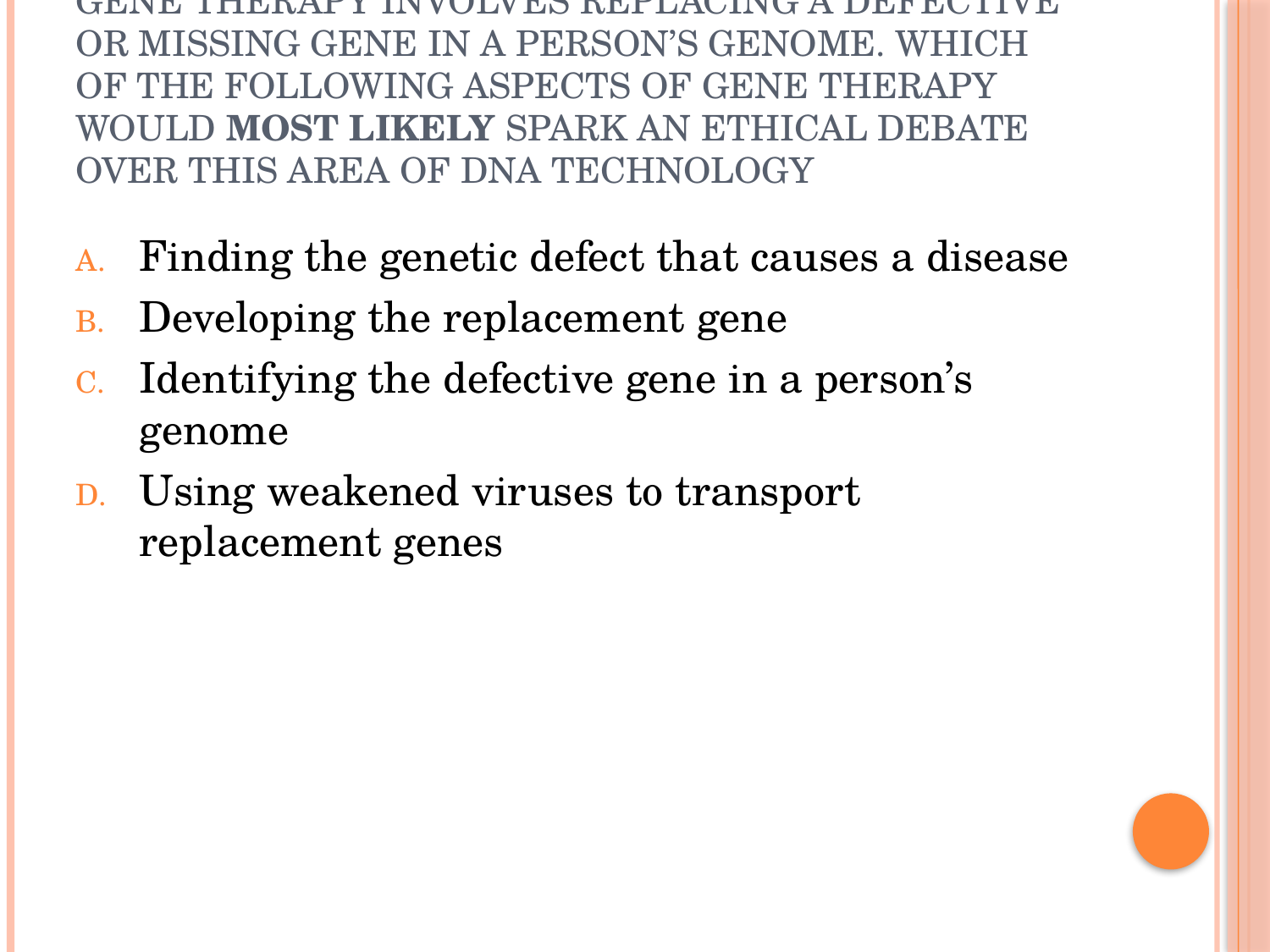

# Gene therapy involves replacing a defective or missing gene in a person’s genome. Which of the following aspects of gene therapy would most likely spark an ethical debate over this area of DNA technology
Finding the genetic defect that causes a disease
Developing the replacement gene
Identifying the defective gene in a person’s genome
Using weakened viruses to transport replacement genes